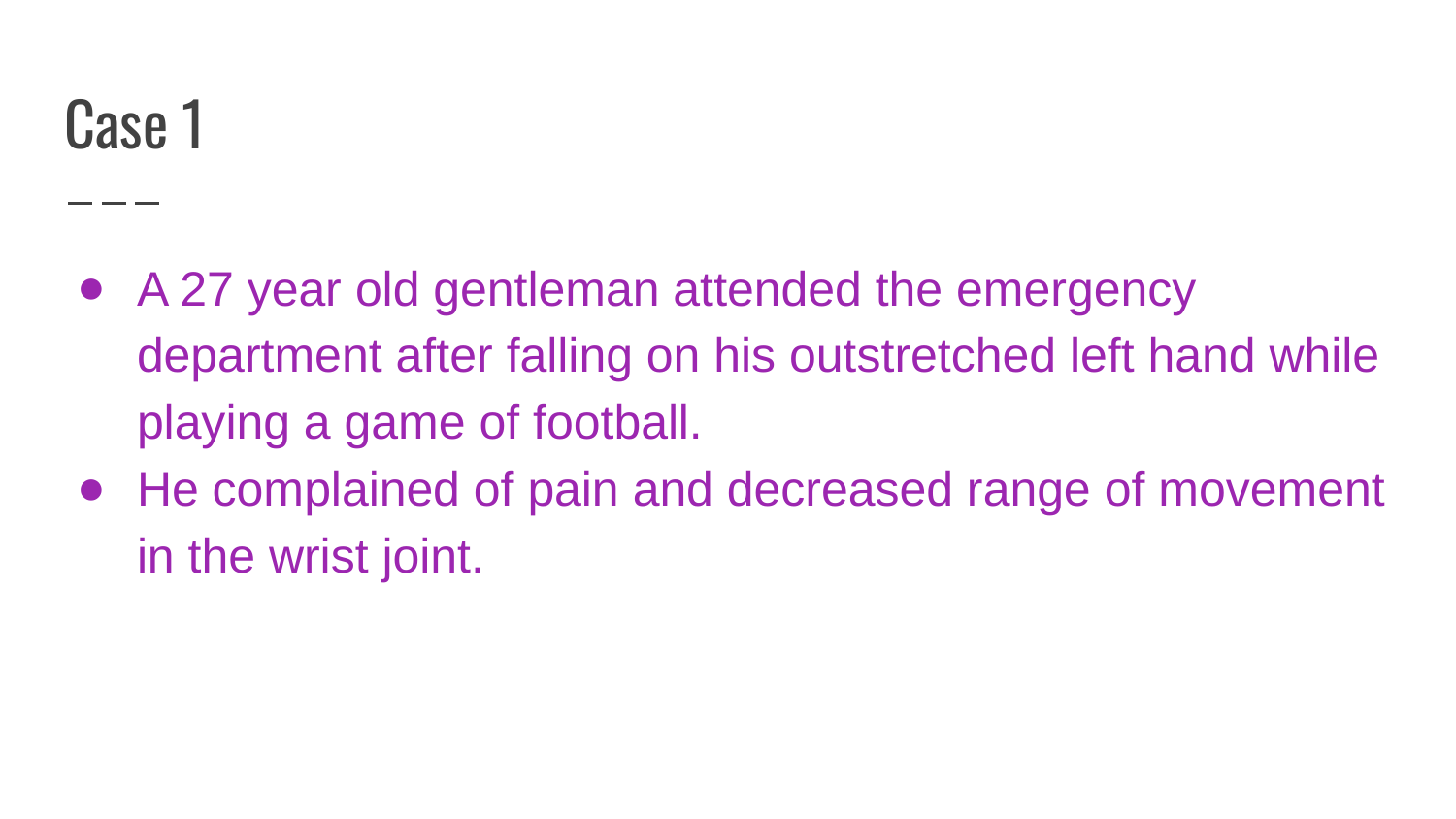

# Case 1
A 27 year old gentleman attended the emergency department after falling on his outstretched left hand while playing a game of football.
He complained of pain and decreased range of movement in the wrist joint.